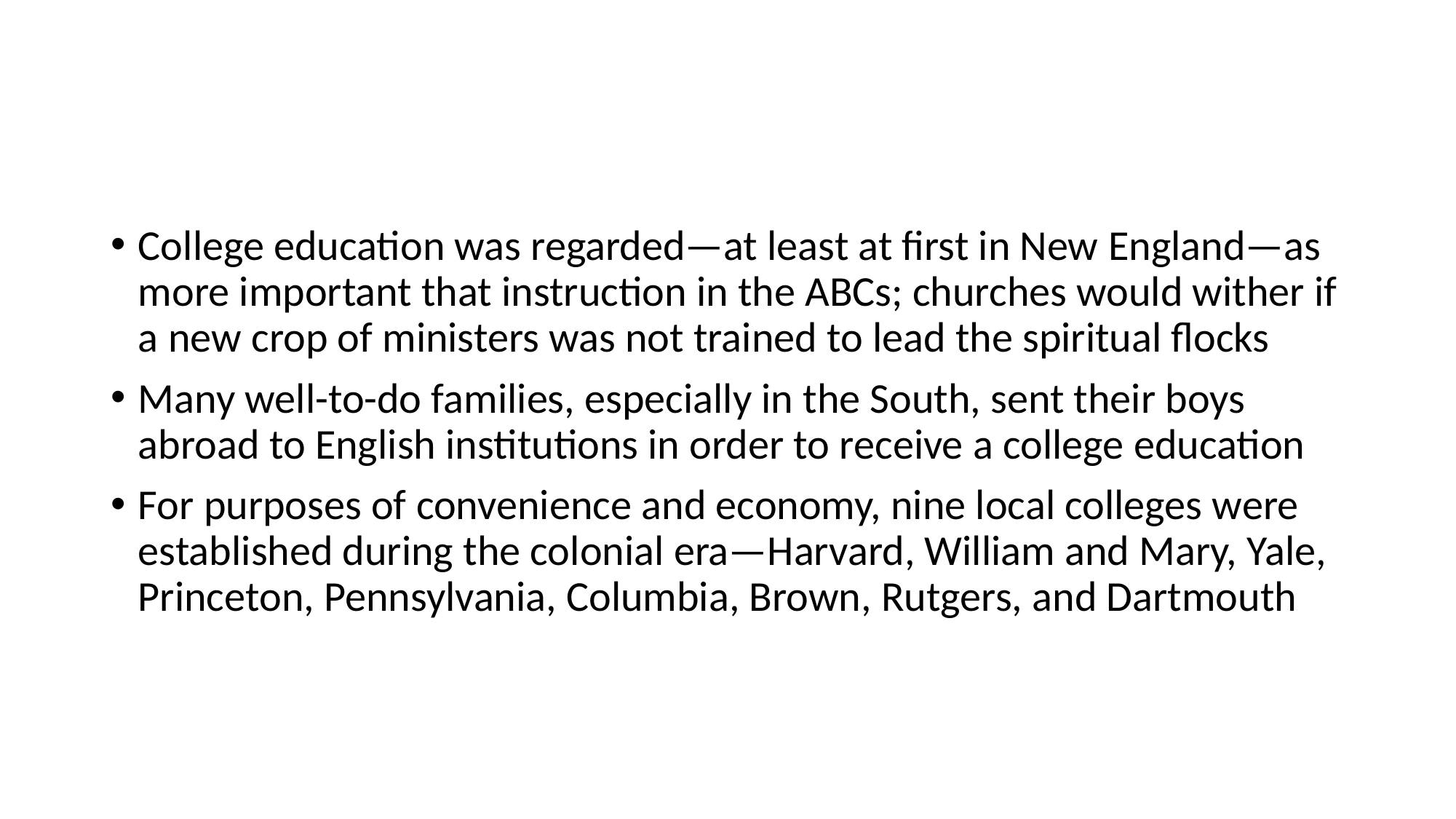

#
College education was regarded—at least at first in New England—as more important that instruction in the ABCs; churches would wither if a new crop of ministers was not trained to lead the spiritual flocks
Many well-to-do families, especially in the South, sent their boys abroad to English institutions in order to receive a college education
For purposes of convenience and economy, nine local colleges were established during the colonial era—Harvard, William and Mary, Yale, Princeton, Pennsylvania, Columbia, Brown, Rutgers, and Dartmouth